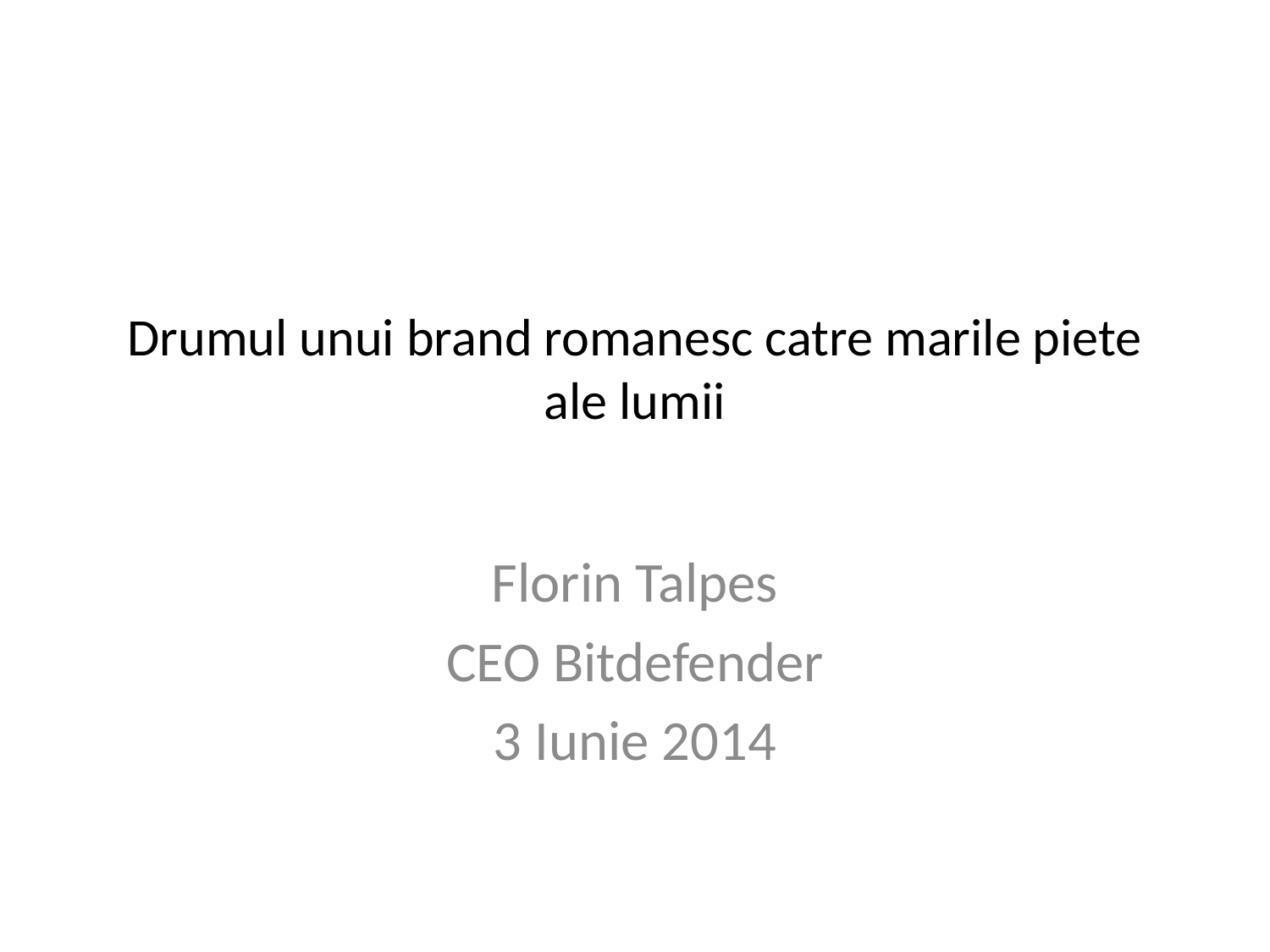

# Drumul unui brand romanesc catre marile piete ale lumii
Florin Talpes
CEO Bitdefender
3 Iunie 2014